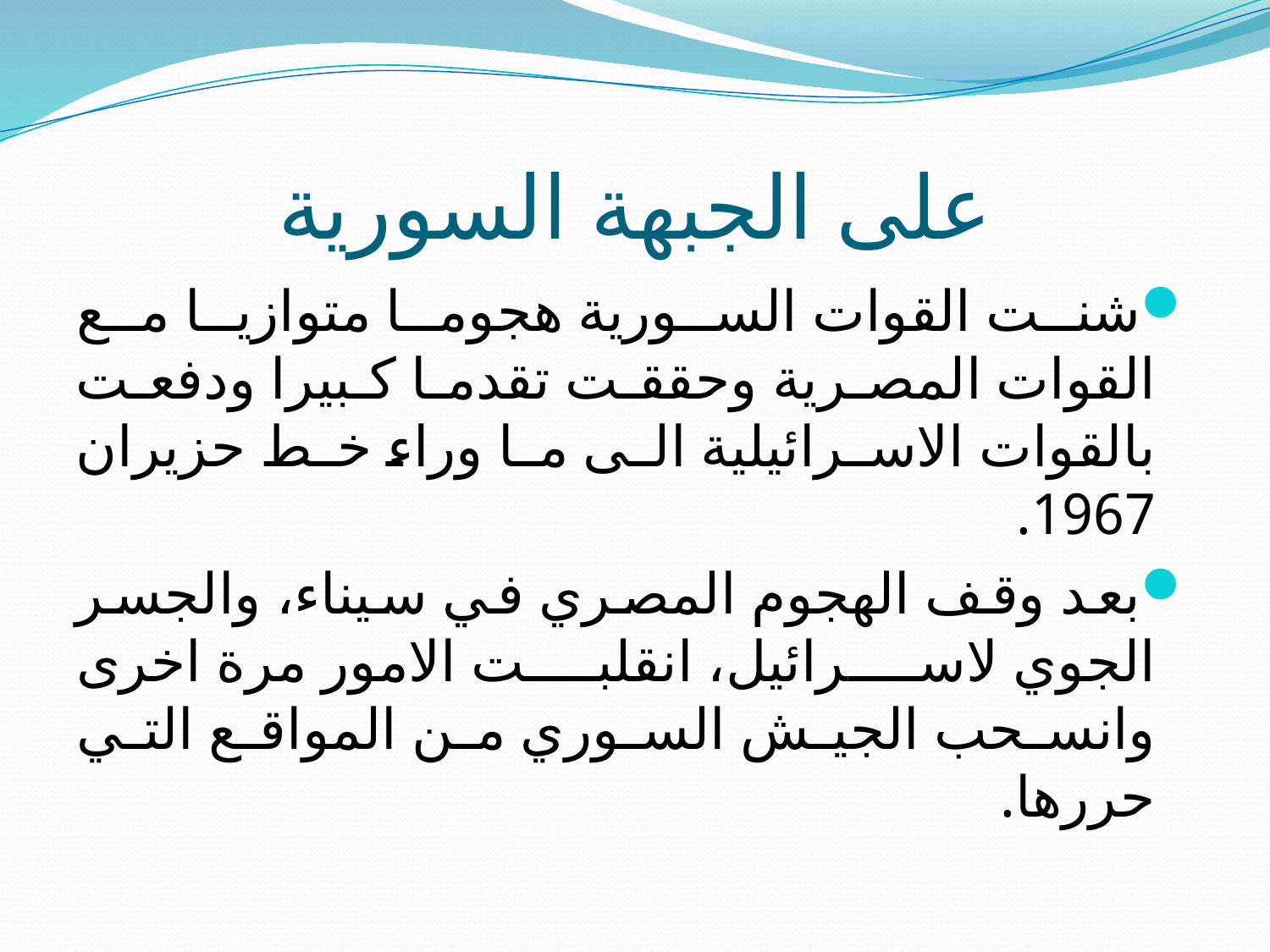

# على الجبهة السورية
شنت القوات السورية هجوما متوازيا مع القوات المصرية وحققت تقدما كبيرا ودفعت بالقوات الاسرائيلية الى ما وراء خط حزيران 1967.
بعد وقف الهجوم المصري في سيناء، والجسر الجوي لاسرائيل، انقلبت الامور مرة اخرى وانسحب الجيش السوري من المواقع التي حررها.